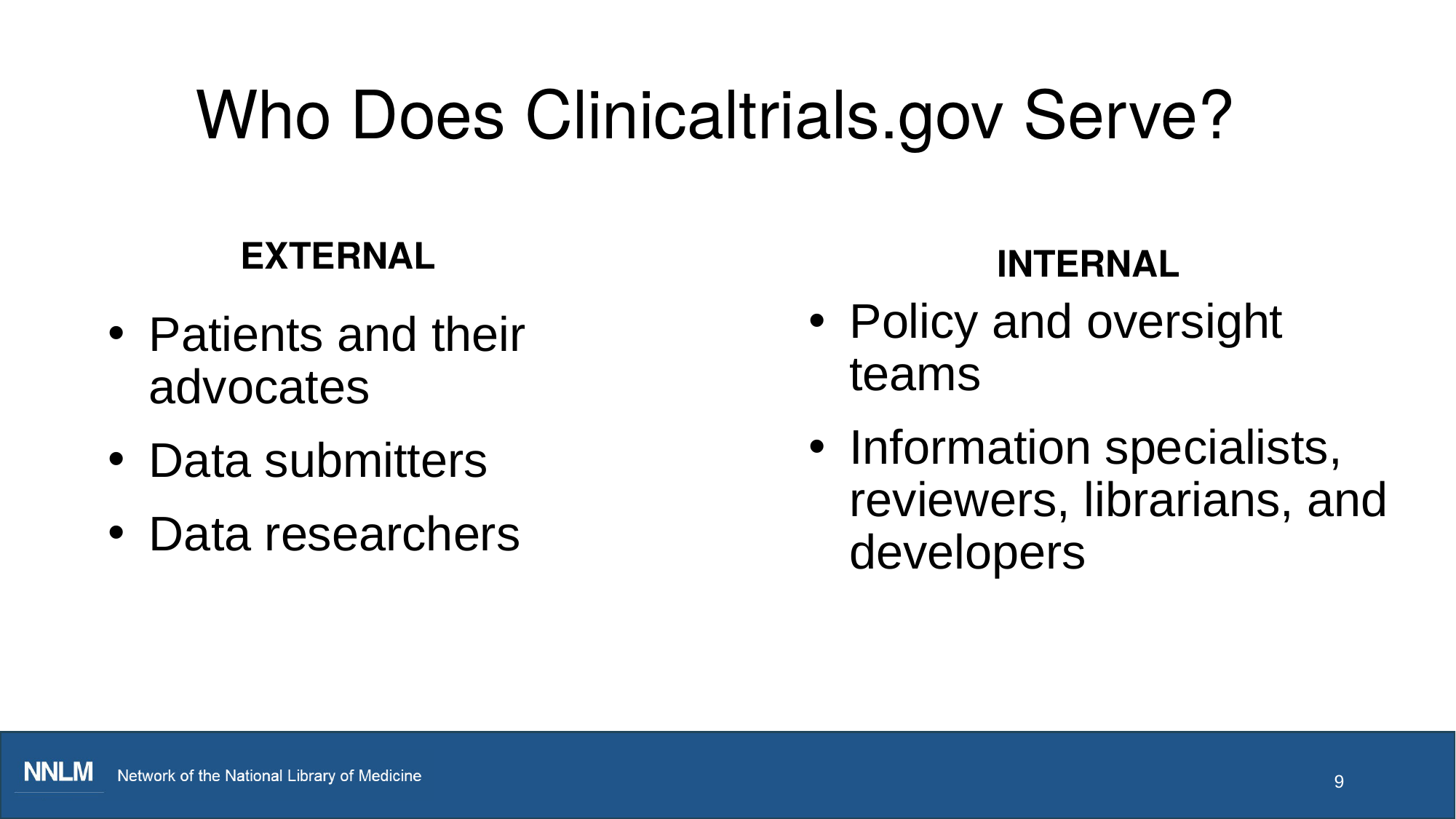

# Who Does Clinicaltrials.gov Serve?
EXTERNAL
INTERNAL
Policy and oversight teams
Information specialists, reviewers, librarians, and developers

Patients and their advocates
Data submitters
Data researchers
9